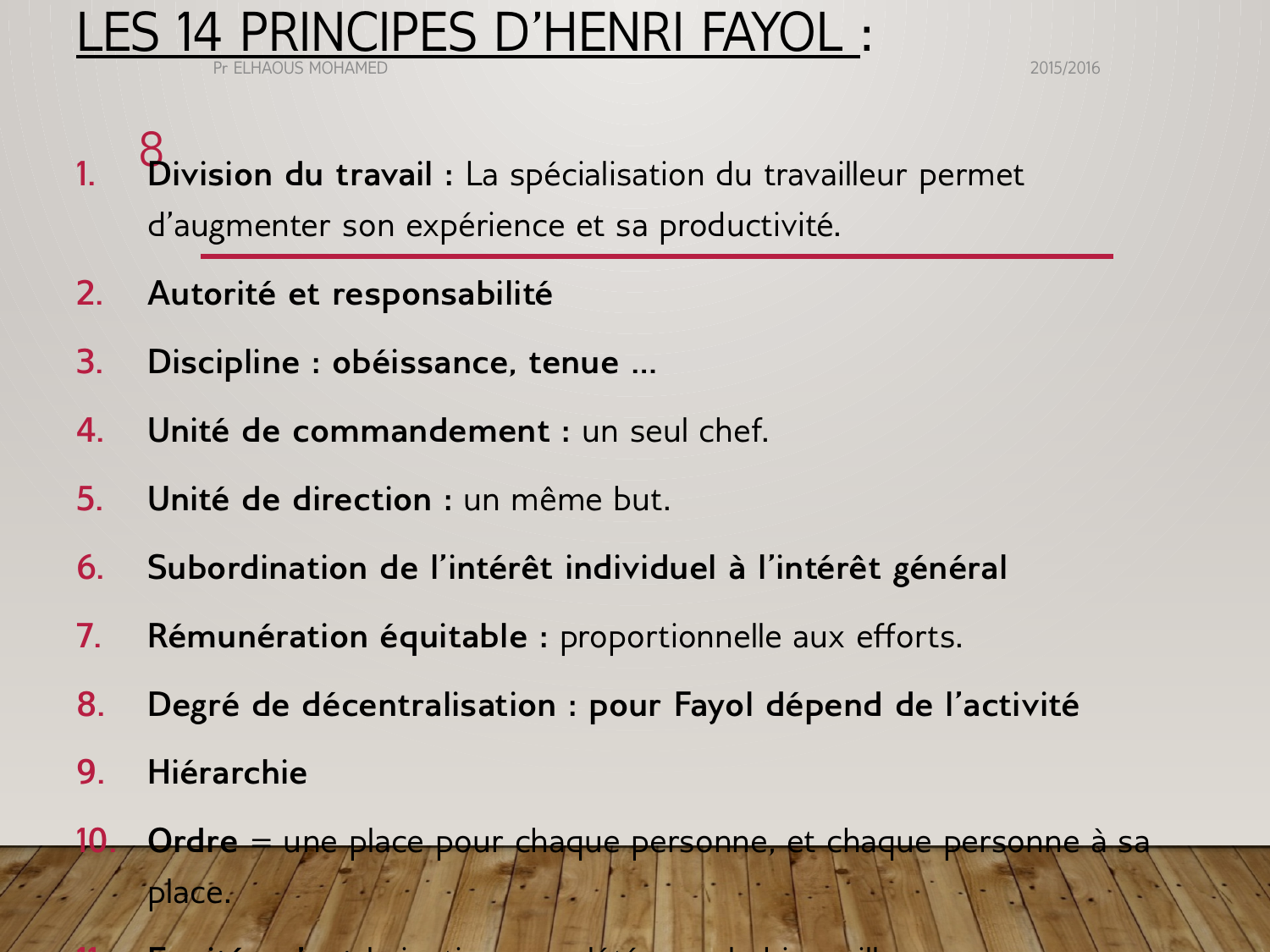

# Les 14 principes d’Henri Fayol :
Pr ELHAOUS MOHAMED
2015/2016
8
Division du travail : La spécialisation du travailleur permet d’augmenter son expérience et sa productivité.
Autorité et responsabilité
Discipline : obéissance, tenue …
Unité de commandement : un seul chef.
Unité de direction : un même but.
Subordination de l’intérêt individuel à l’intérêt général
Rémunération équitable : proportionnelle aux efforts.
Degré de décentralisation : pour Fayol dépend de l’activité
Hiérarchie
Ordre = une place pour chaque personne, et chaque personne à sa place.
Equité : c’est la justice complétée par la bienveillance.
Stabilité d’emploi ou du personnel
Initiative : C’est liberté de proposer et celle d’exécuter.
Union du personnel